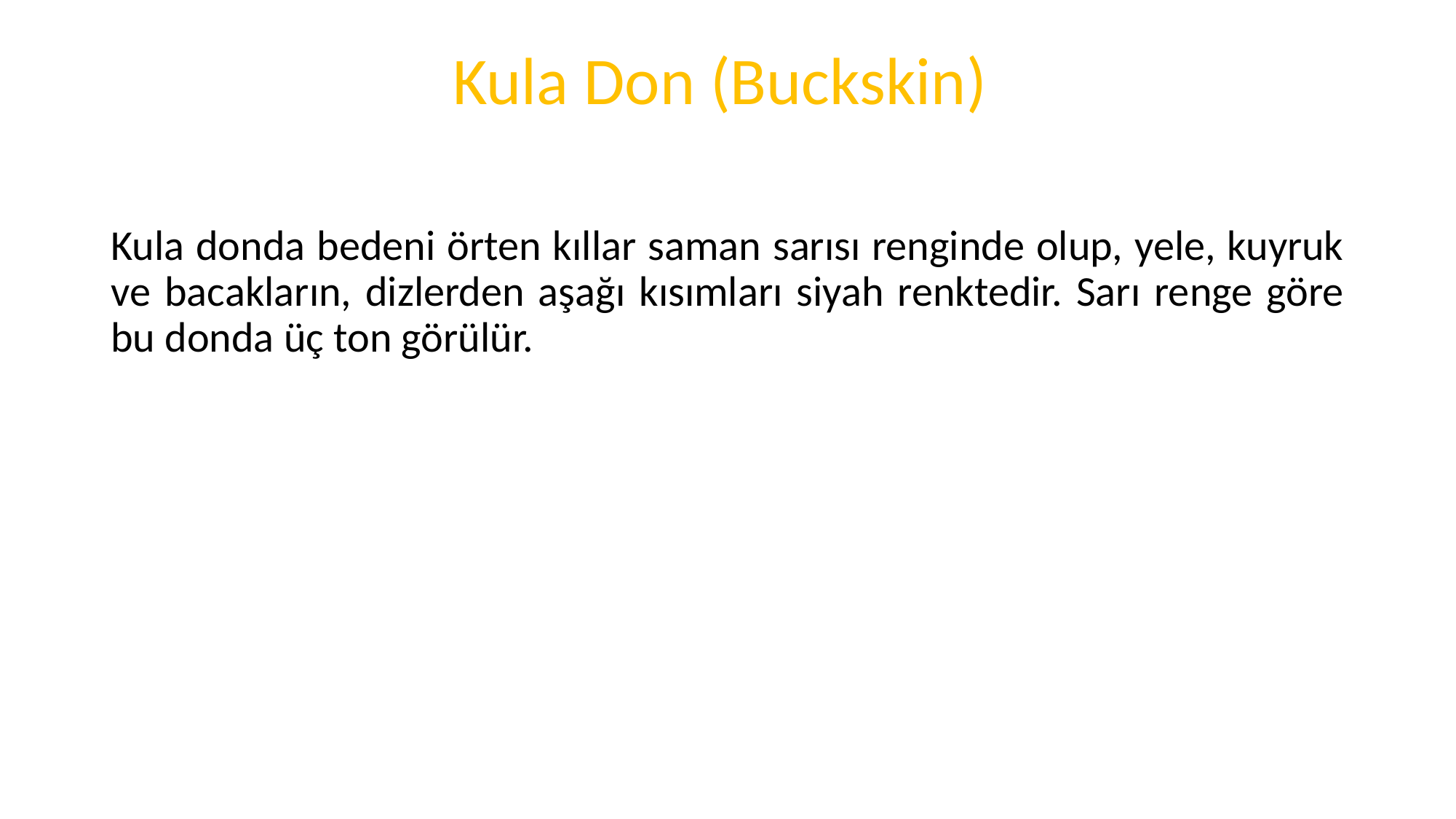

# Kula Don (Buckskin)
Kula donda bedeni örten kıllar saman sarısı renginde olup, yele, kuyruk ve bacakların, dizlerden aşağı kısımları siyah renktedir. Sarı renge göre bu donda üç ton görülür.